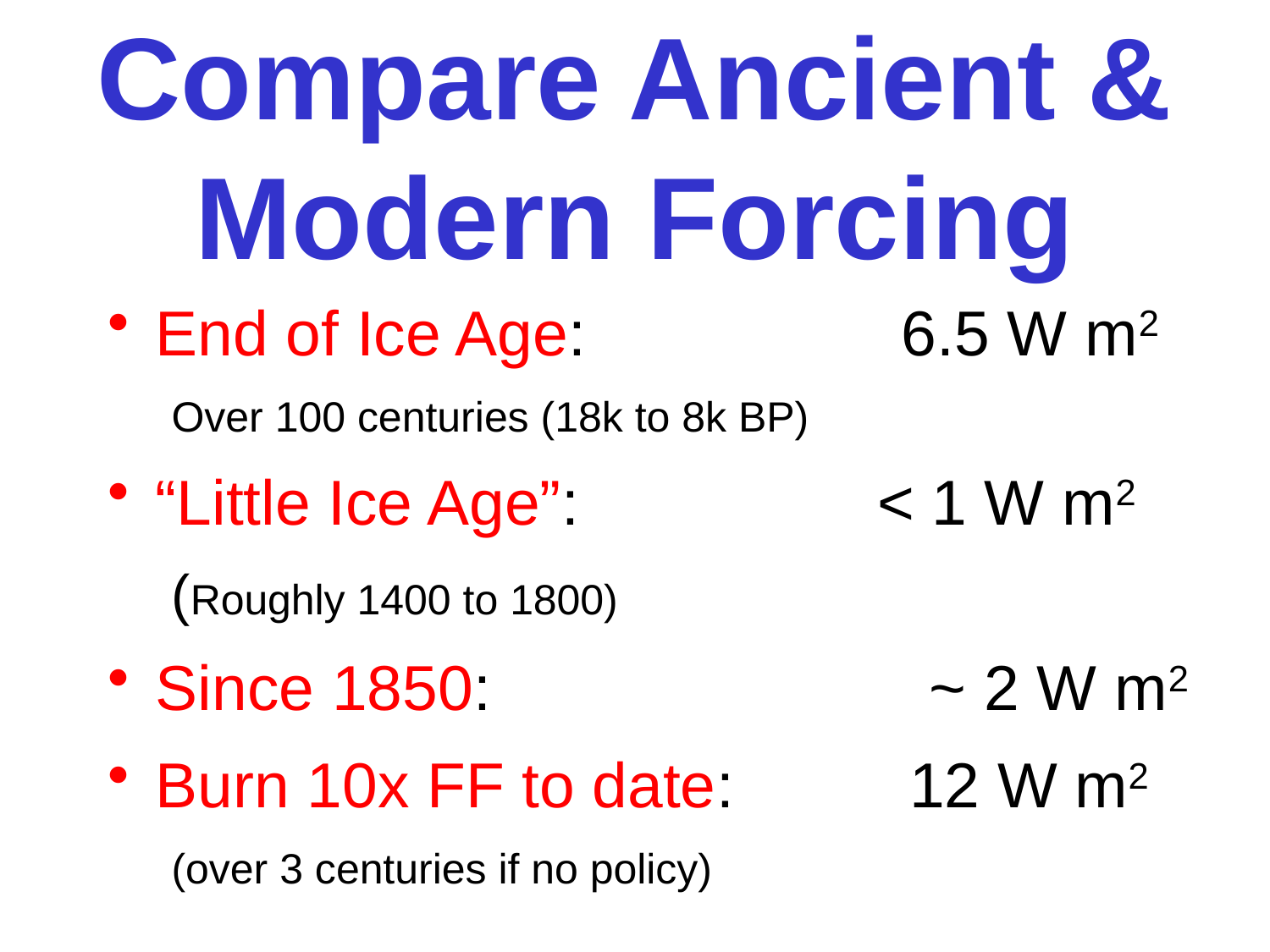

# Compare Ancient & Modern Forcing
End of Ice Age:                  6.5 W m2
Over 100 centuries (18k to 8k BP)
“Little Ice Age”:                 < 1 W m2
(Roughly 1400 to 1800)
Since 1850:                         ~ 2 W m2
Burn 10x FF to date:          12 W m2
(over 3 centuries if no policy)